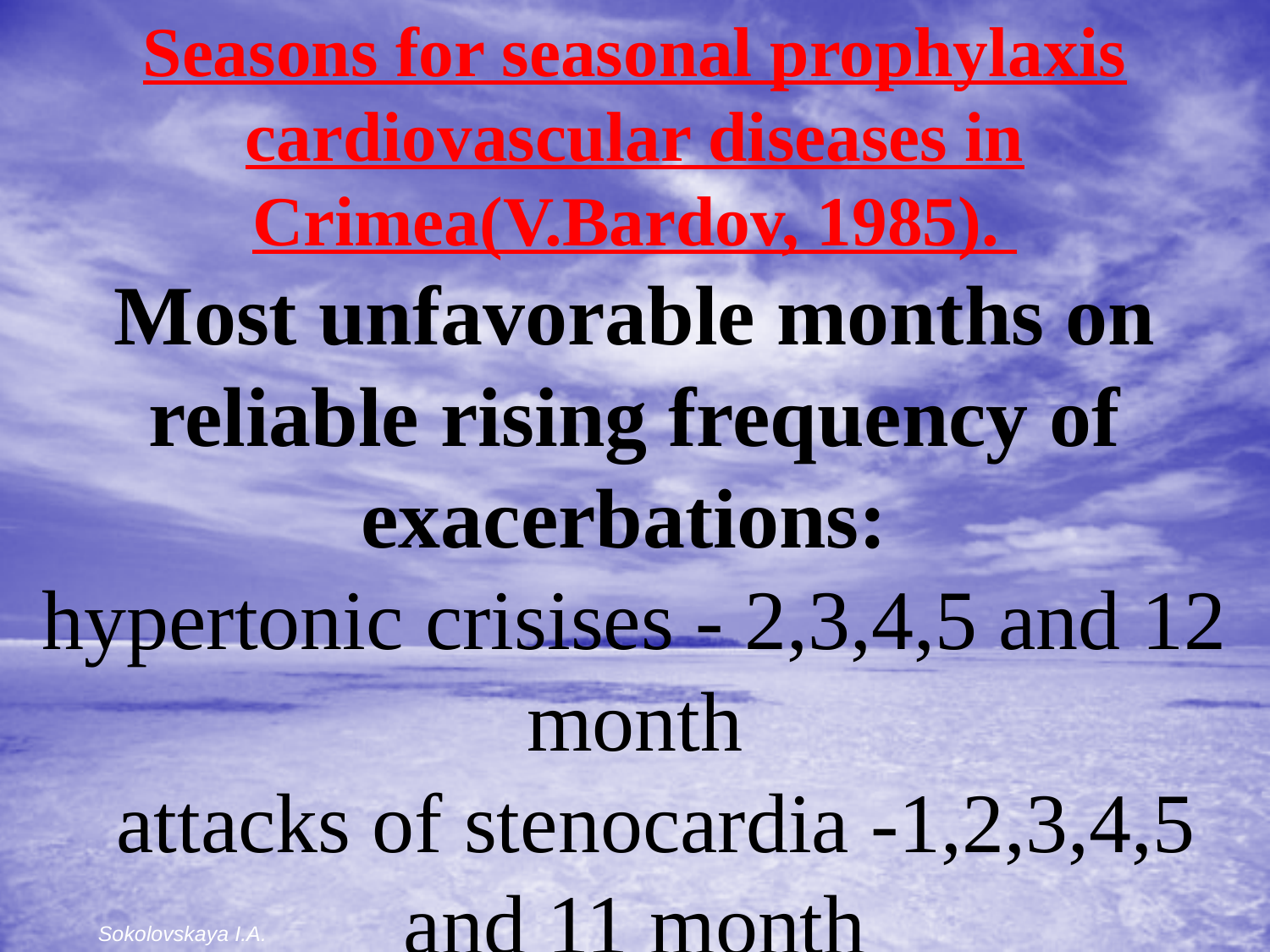

Seasons for seasonal prophylaxis cardiovascular diseases in Crimea(V.Bardov, 1985).
Most unfavorable months on reliable rising frequency of exacerbations:
 hypertonic crisises - 2,3,4,5 and 12  month
  attacks of stenocardia -1,2,3,4,5 and 11 month
Sokolovskaya I.A.